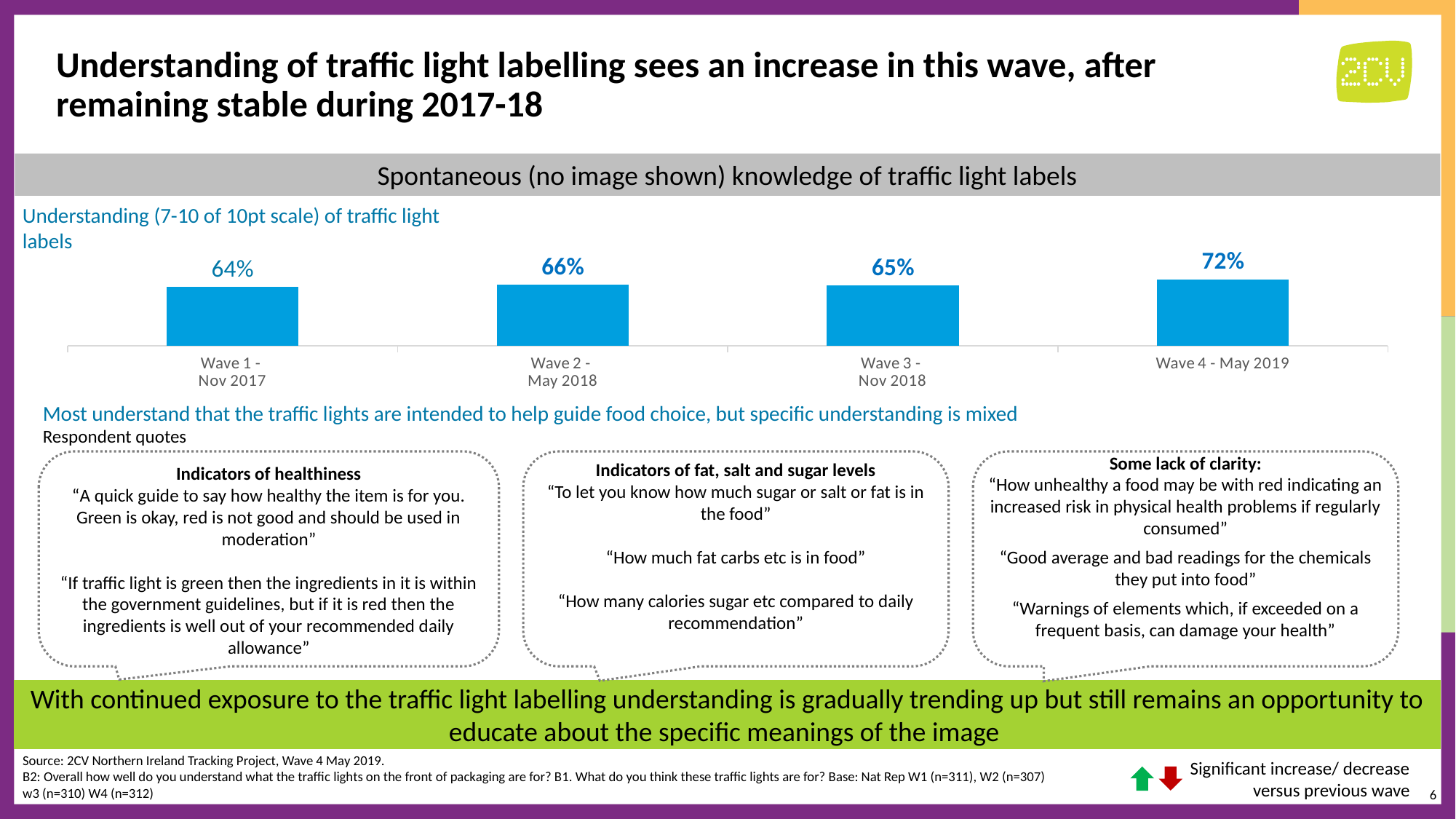

# Understanding of traffic light labelling sees an increase in this wave, after remaining stable during 2017-18

Spontaneous (no image shown) knowledge of traffic light labels
Understanding (7-10 of 10pt scale) of traffic light labels

### Chart

| Category | Understanding of traffic lights |
|---|---|
| Wave 1 -
Nov 2017 | 0.64 |
| Wave 2 -
May 2018 | 0.66 |
| Wave 3 -
Nov 2018 | 0.65 |
| Wave 4 - May 2019 | 0.72 |
Most understand that the traffic lights are intended to help guide food choice, but specific understanding is mixed
Respondent quotes
Indicators of healthiness
“A quick guide to say how healthy the item is for you. Green is okay, red is not good and should be used in moderation”

“If traffic light is green then the ingredients in it is within the government guidelines, but if it is red then the ingredients is well out of your recommended daily allowance”
Indicators of fat, salt and sugar levels
“To let you know how much sugar or salt or fat is in the food”

“How much fat carbs etc is in food”

“How many calories sugar etc compared to daily recommendation”

Some lack of clarity:
“How unhealthy a food may be with red indicating an increased risk in physical health problems if regularly consumed”

“Good average and bad readings for the chemicals they put into food”

“Warnings of elements which, if exceeded on a frequent basis, can damage your health”

With continued exposure to the traffic light labelling understanding is gradually trending up but still remains an opportunity to educate about the specific meanings of the image
Source: 2CV Northern Ireland Tracking Project, Wave 4 May 2019.
B2: Overall how well do you understand what the traffic lights on the front of packaging are for? B1. What do you think these traffic lights are for? Base: Nat Rep W1 (n=311), W2 (n=307) w3 (n=310) W4 (n=312)
Significant increase/ decrease versus previous wave